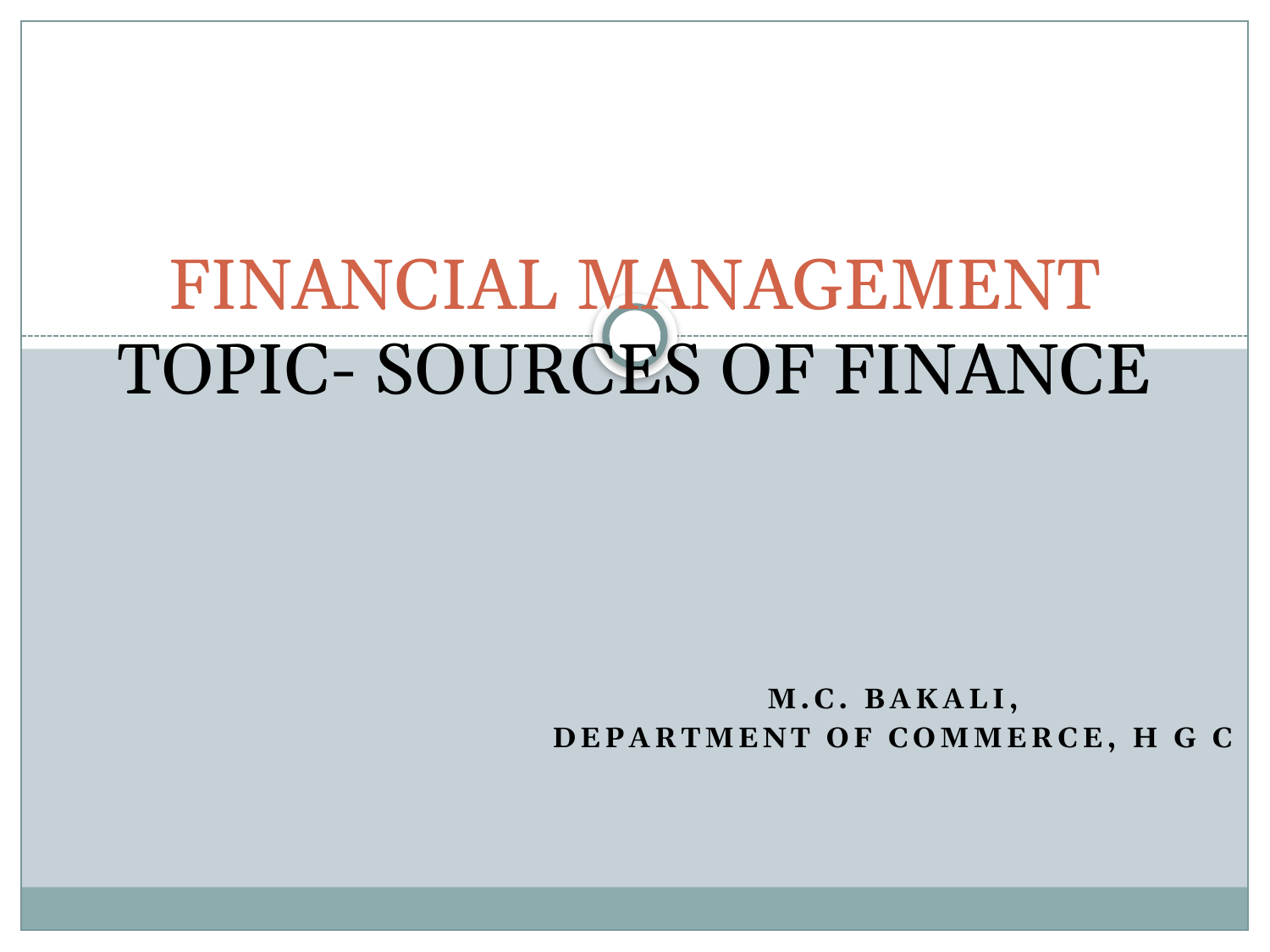

# FINANCIAL MANAGEMENT TOPIC- SOURCES OF FINANCE

M.C. Bakali,
Department Of Commerce, H G C